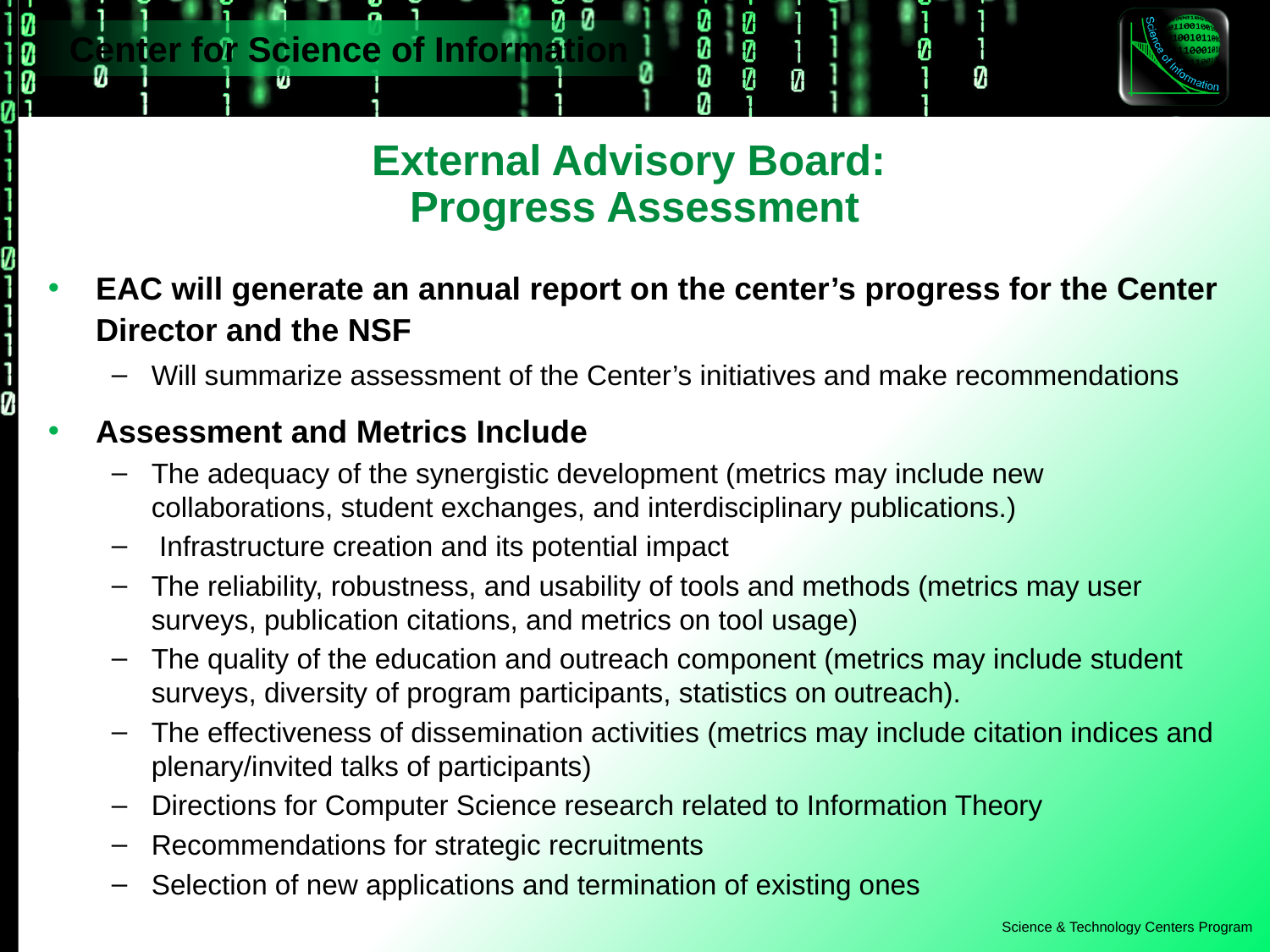

# External Advisory Board: Progress Assessment

EAC will generate an annual report on the center’s progress for the Center Director and the NSF
Will summarize assessment of the Center’s initiatives and make recommendations
Assessment and Metrics Include
The adequacy of the synergistic development (metrics may include new collaborations, student exchanges, and interdisciplinary publications.)
 Infrastructure creation and its potential impact
The reliability, robustness, and usability of tools and methods (metrics may user surveys, publication citations, and metrics on tool usage)
The quality of the education and outreach component (metrics may include student surveys, diversity of program participants, statistics on outreach).
The effectiveness of dissemination activities (metrics may include citation indices and plenary/invited talks of participants)
Directions for Computer Science research related to Information Theory
Recommendations for strategic recruitments
Selection of new applications and termination of existing ones